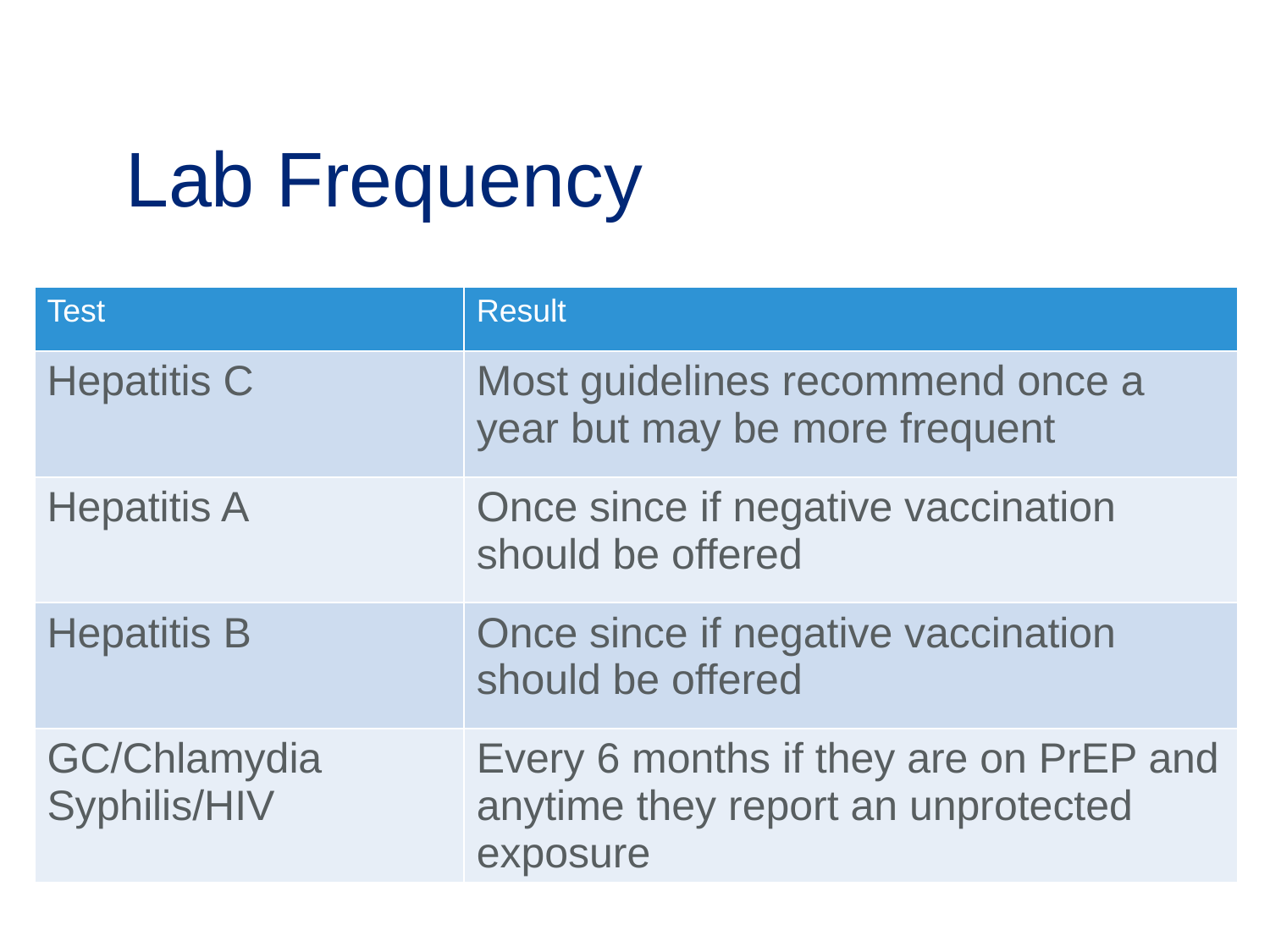

# Lab Frequency
| Test | Result |
| --- | --- |
| Hepatitis C | Most guidelines recommend once a year but may be more frequent |
| Hepatitis A | Once since if negative vaccination should be offered |
| Hepatitis B | Once since if negative vaccination should be offered |
| GC/Chlamydia Syphilis/HIV | Every 6 months if they are on PrEP and anytime they report an unprotected exposure |